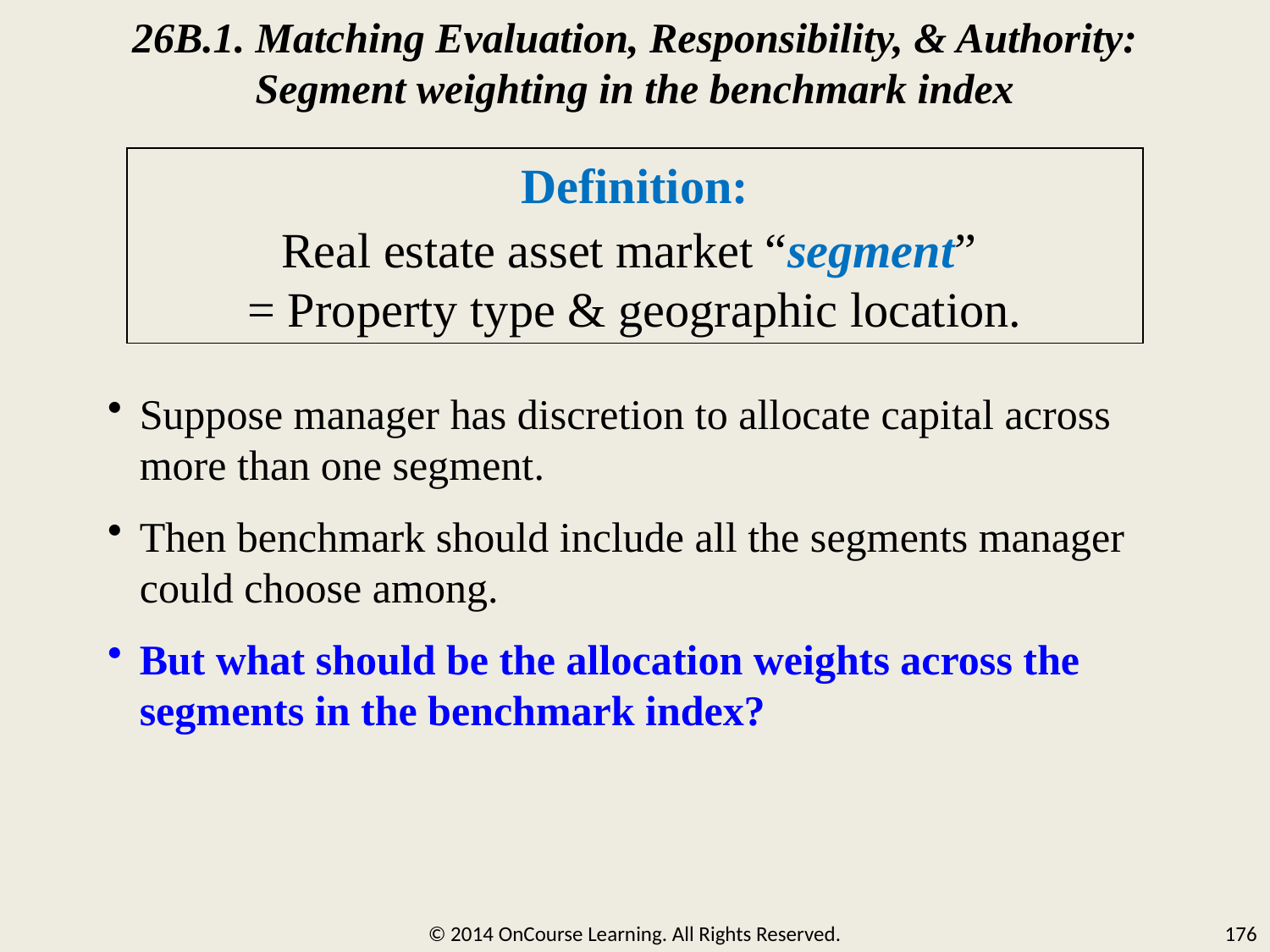

26B.1. Matching Evaluation, Responsibility, & Authority:
Segment weighting in the benchmark index
Definition:
Real estate asset market “segment”
= Property type & geographic location.
Suppose manager has discretion to allocate capital across more than one segment.
Then benchmark should include all the segments manager could choose among.
But what should be the allocation weights across the segments in the benchmark index?
© 2014 OnCourse Learning. All Rights Reserved.
176